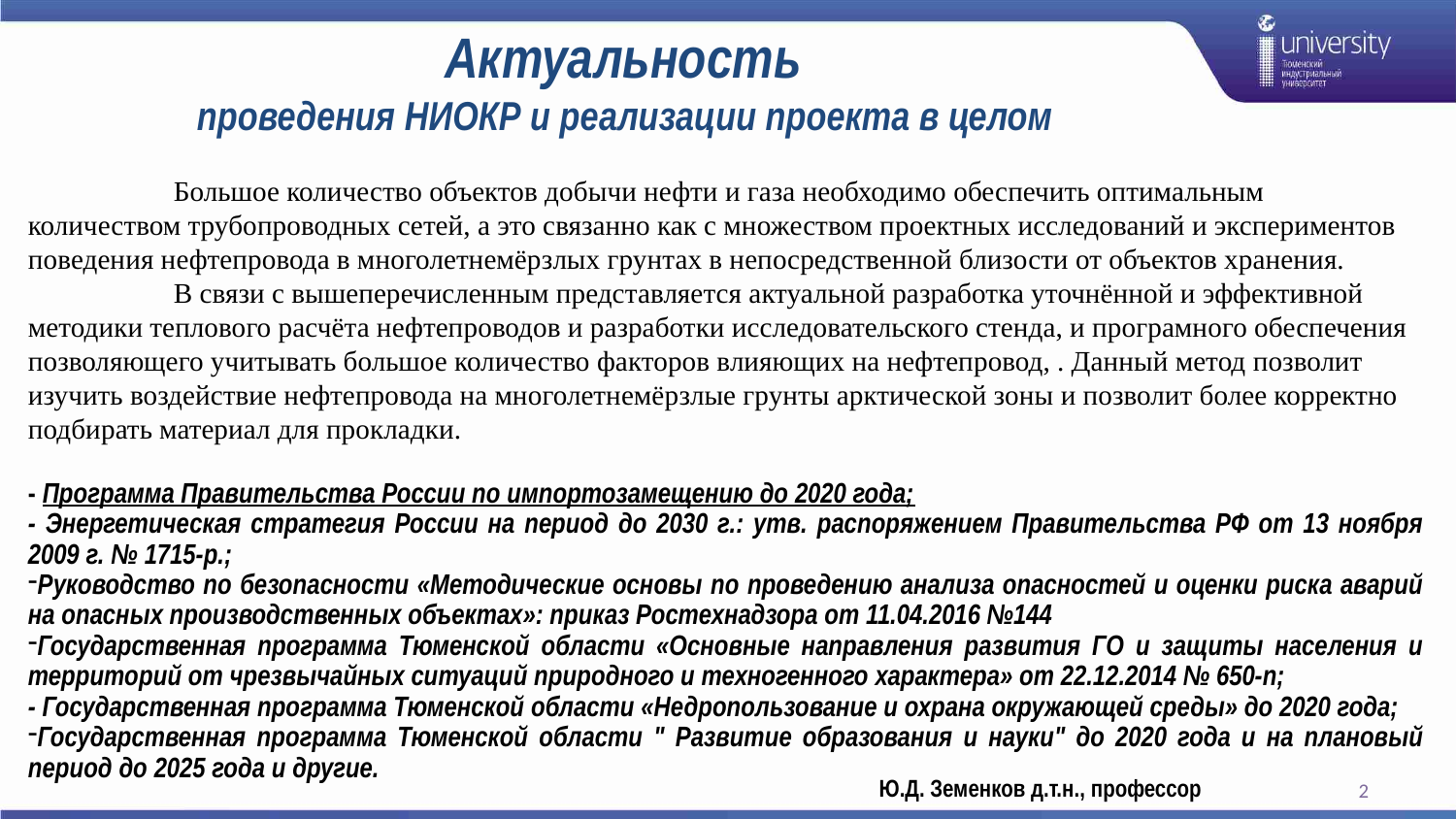

# Актуальность проведения НИОКР и реализации проекта в целом

	Большое количество объектов добычи нефти и газа необходимо обеспечить оптимальным количеством трубопроводных сетей, а это связанно как с множеством проектных исследований и экспериментов поведения нефтепровода в многолетнемёрзлых грунтах в непосредственной близости от объектов хранения.
	В связи с вышеперечисленным представляется актуальной разработка уточнённой и эффективной методики теплового расчёта нефтепроводов и разработки исследовательского стенда, и програмного обеспечения позволяющего учитывать большое количество факторов влияющих на нефтепровод, . Данный метод позволит изучить воздействие нефтепровода на многолетнемёрзлые грунты арктической зоны и позволит более корректно подбирать материал для прокладки.

- Программа Правительства России по импортозамещению до 2020 года;
- Энергетическая стратегия России на период до 2030 г.: утв. распоряжением Правительства РФ от 13 ноября 2009 г. № 1715-р.;
Руководство по безопасности «Методические основы по проведению анализа опасностей и оценки риска аварий на опасных производственных объектах»: приказ Ростехнадзора от 11.04.2016 №144
Государственная программа Тюменской области «Основные направления развития ГО и защиты населения и территорий от чрезвычайных ситуаций природного и техногенного характера» от 22.12.2014 № 650-п;
- Государственная программа Тюменской области «Недропользование и охрана окружающей среды» до 2020 года;
Государственная программа Тюменской области " Развитие образования и науки" до 2020 года и на плановый период до 2025 года и другие.

Ю.Д. Земенков д.т.н., профессор
2